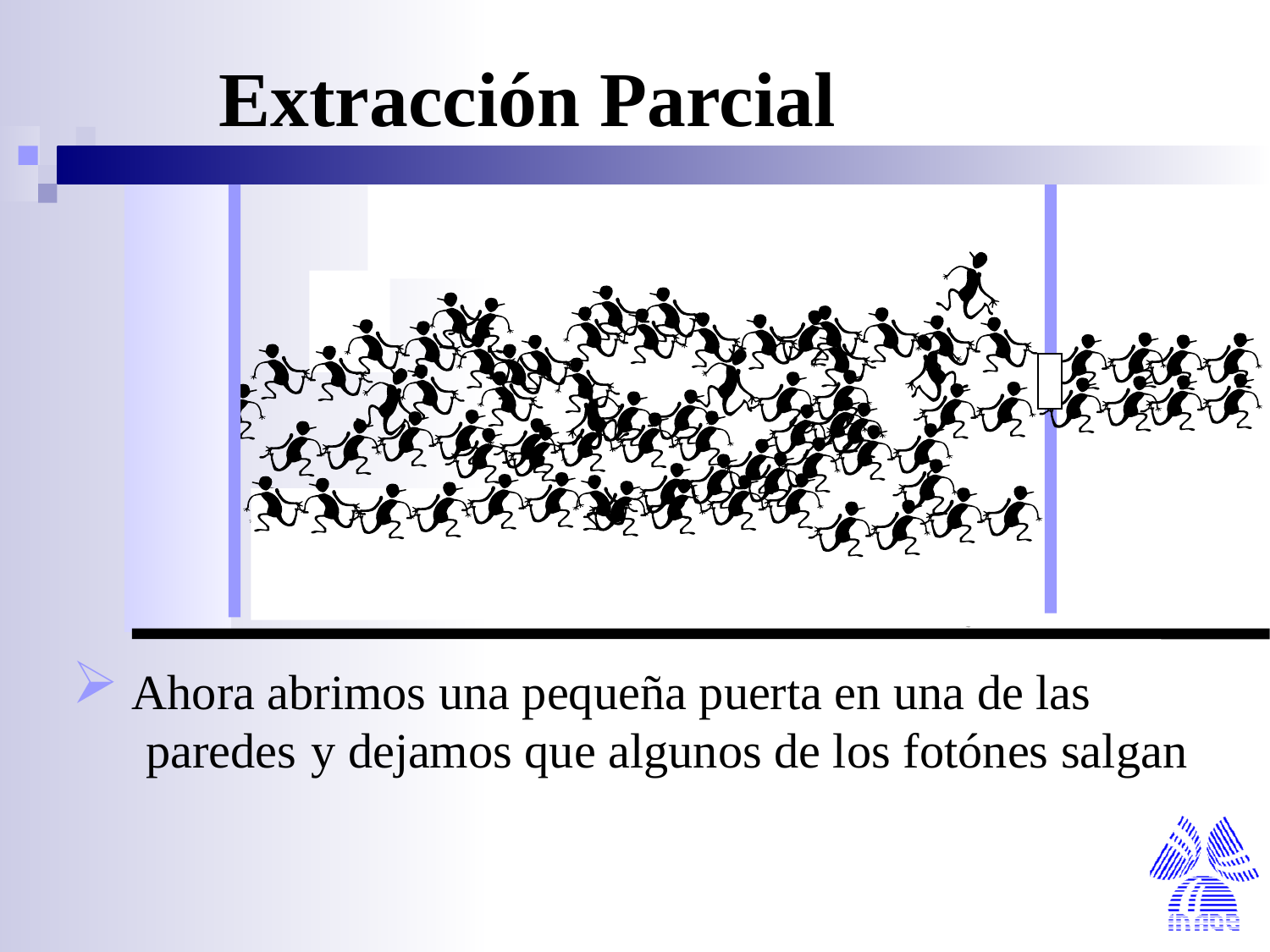

Extracción Parcial

 Ahora abrimos una pequeña puerta en una de las
      paredes

 y dejamos que algunos de los fotónes salgan